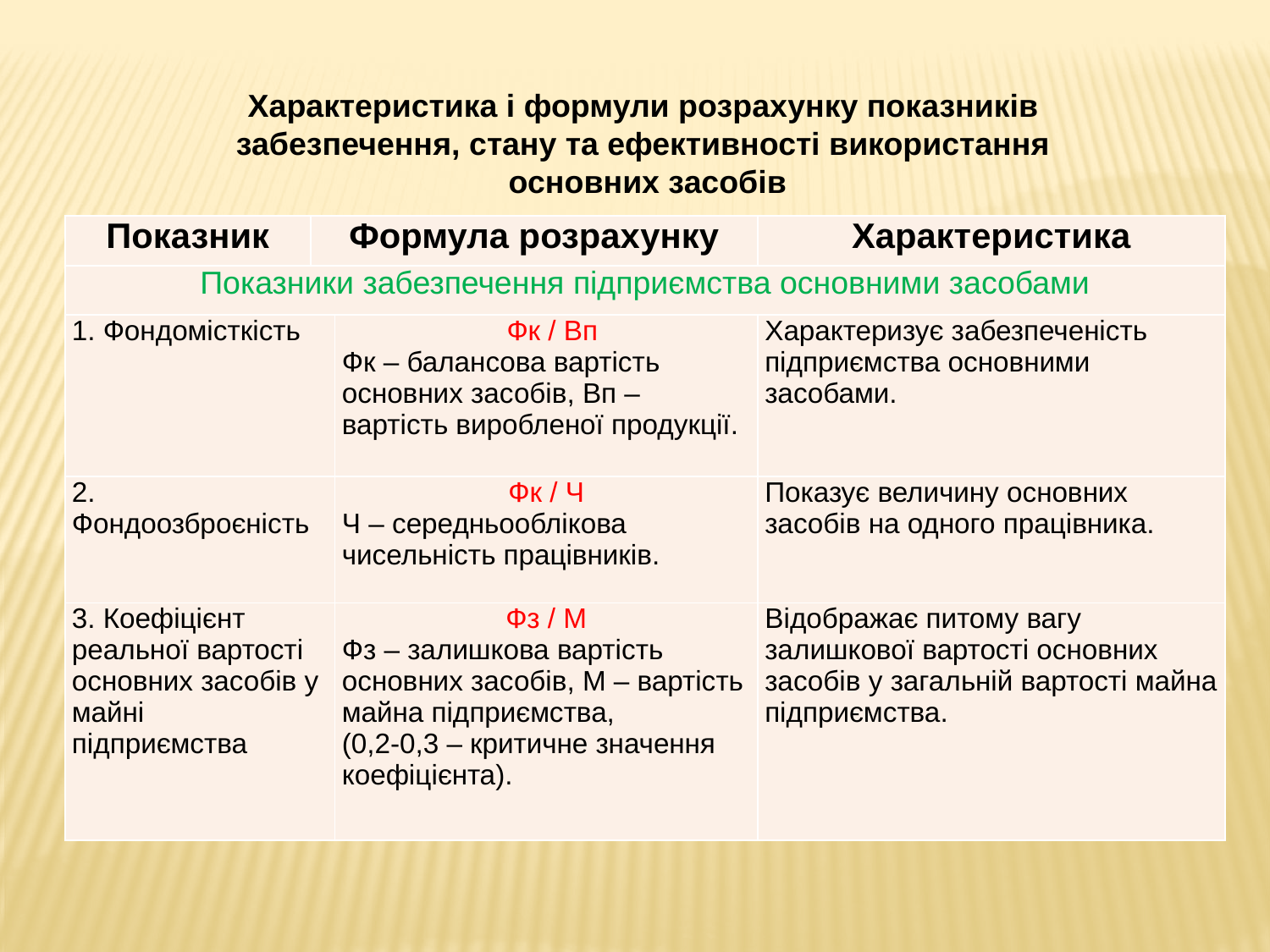

Характеристика і формули розрахунку показників
забезпечення, стану та ефективності використання
основних засобів

| Показник | Формула розрахунку |  | Характеристика |
| --- | --- | --- | --- |
| Показники забезпечення підприємства основними засобами |  |  |  |
| 1. Фондомісткість |  | Фк / Вп Фк – балансова вартість основних засобів, Вп – вартість виробленої продукції. | Характеризує забезпеченість підприємства основними засобами. |
| 2. Фондоозброєність |  | Фк / Ч Ч – середньооблікова чисельність працівників. | Показує величину основних засобів на одного працівника. |
| 3. Коефіцієнт реальної вартості основних засобів у майні підприємства |  | Фз / М Фз – залишкова вартість основних засобів, М – вартість майна підприємства, (0,2-0,3 – критичне значення коефіцієнта). | Відображає питому вагу залишкової вартості основних засобів у загальній вартості майна підприємства. |